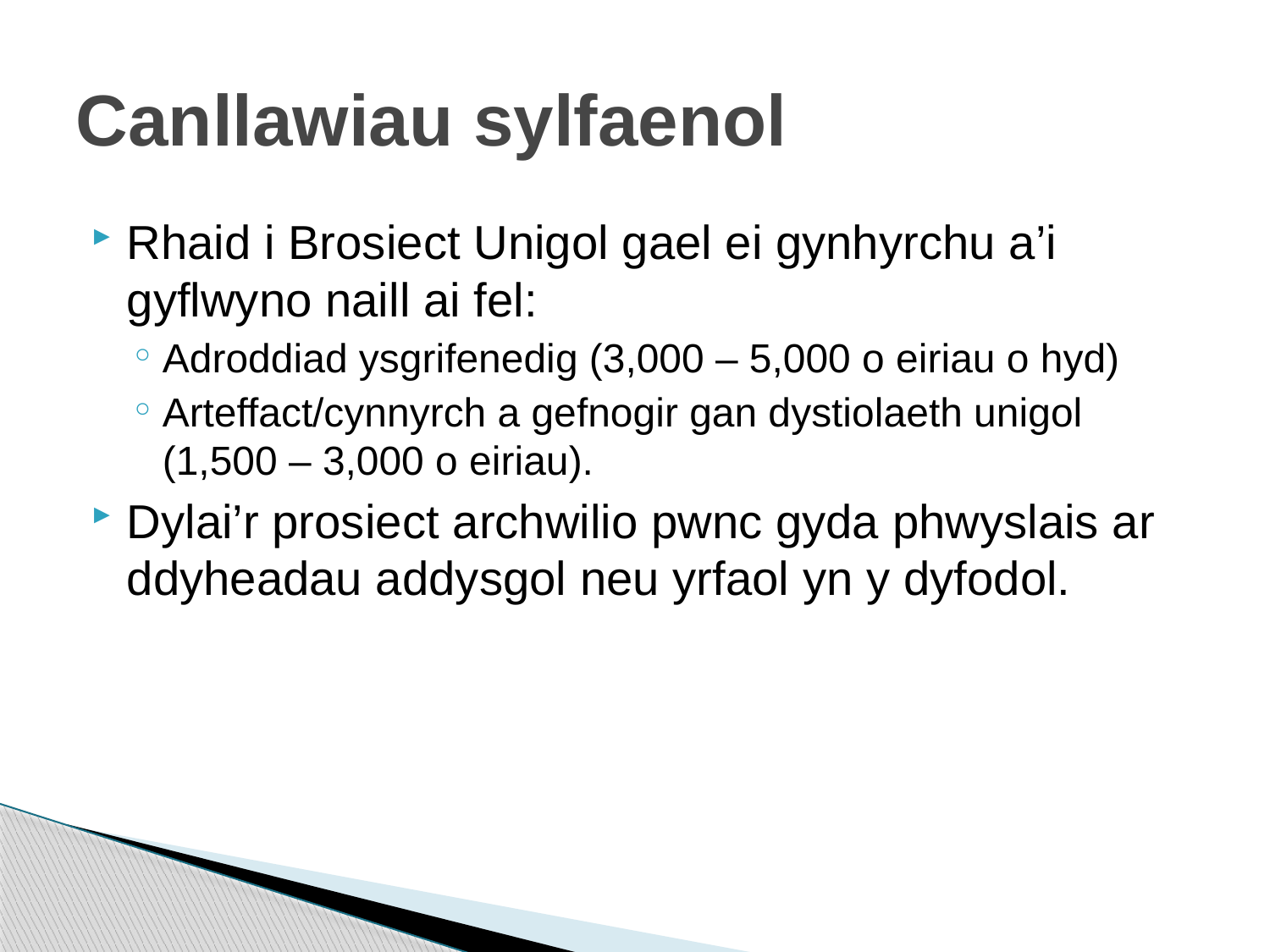

# Canllawiau sylfaenol
Rhaid i Brosiect Unigol gael ei gynhyrchu a’i gyflwyno naill ai fel:
Adroddiad ysgrifenedig (3,000 – 5,000 o eiriau o hyd)
Arteffact/cynnyrch a gefnogir gan dystiolaeth unigol (1,500 – 3,000 o eiriau).
Dylai’r prosiect archwilio pwnc gyda phwyslais ar ddyheadau addysgol neu yrfaol yn y dyfodol.